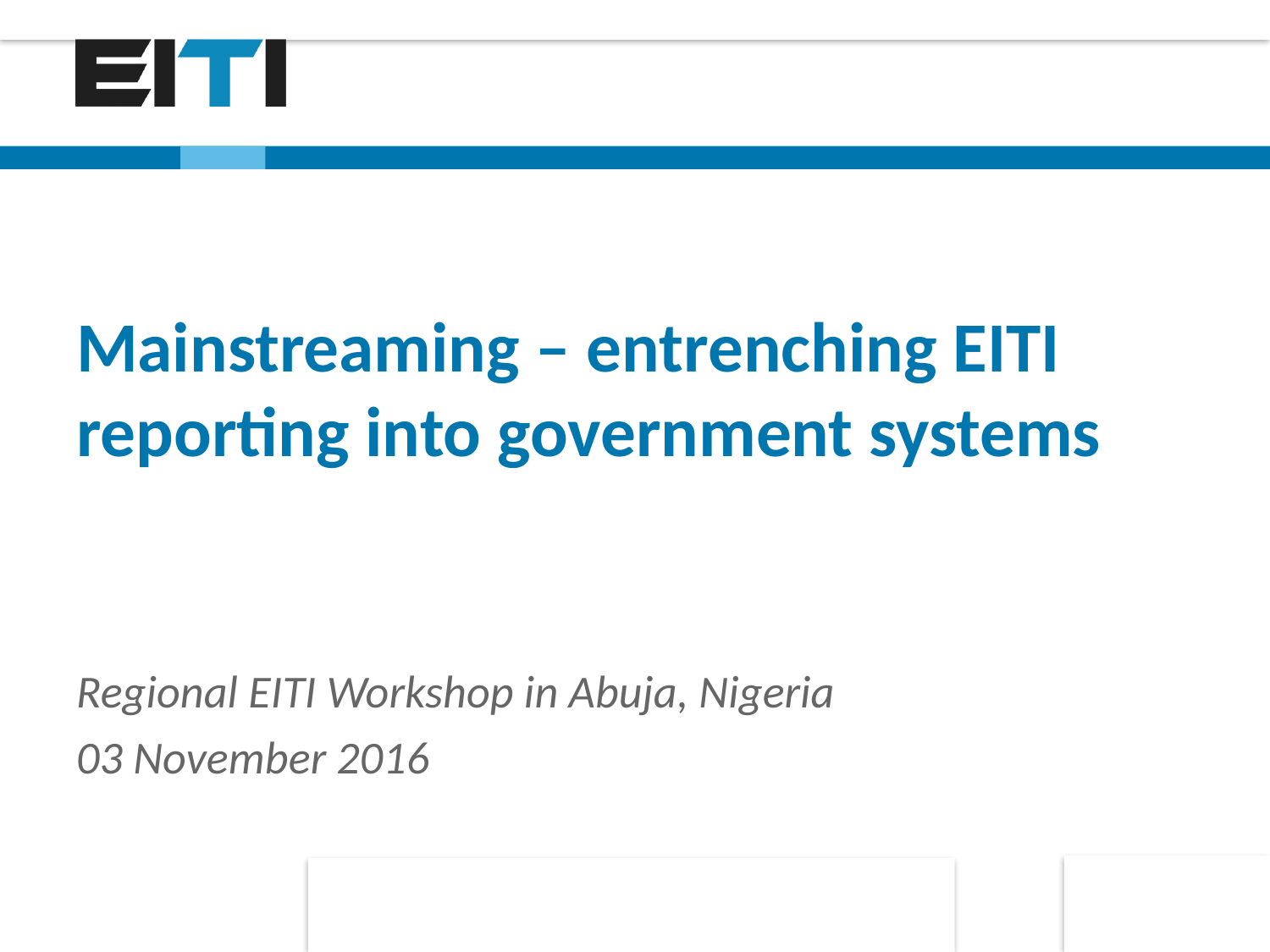

# Mainstreaming – entrenching EITI reporting into government systems
Regional EITI Workshop in Abuja, Nigeria
03 November 2016